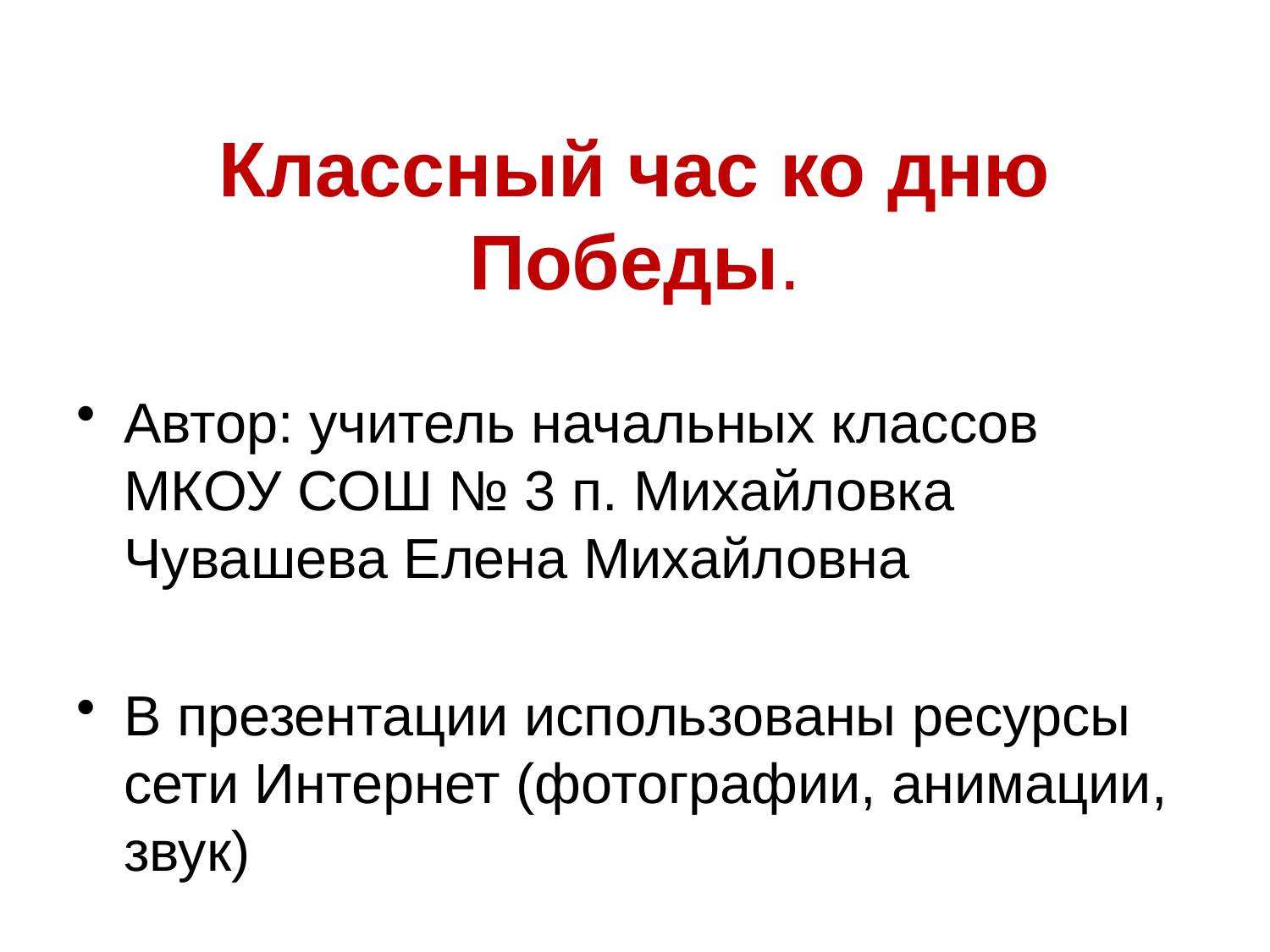

# Классный час ко дню Победы.

Автор: учитель начальных классов МКОУ СОШ № 3 п. Михайловка Чувашева Елена Михайловна

В презентации использованы ресурсы сети Интернет (фотографии, анимации, звук)